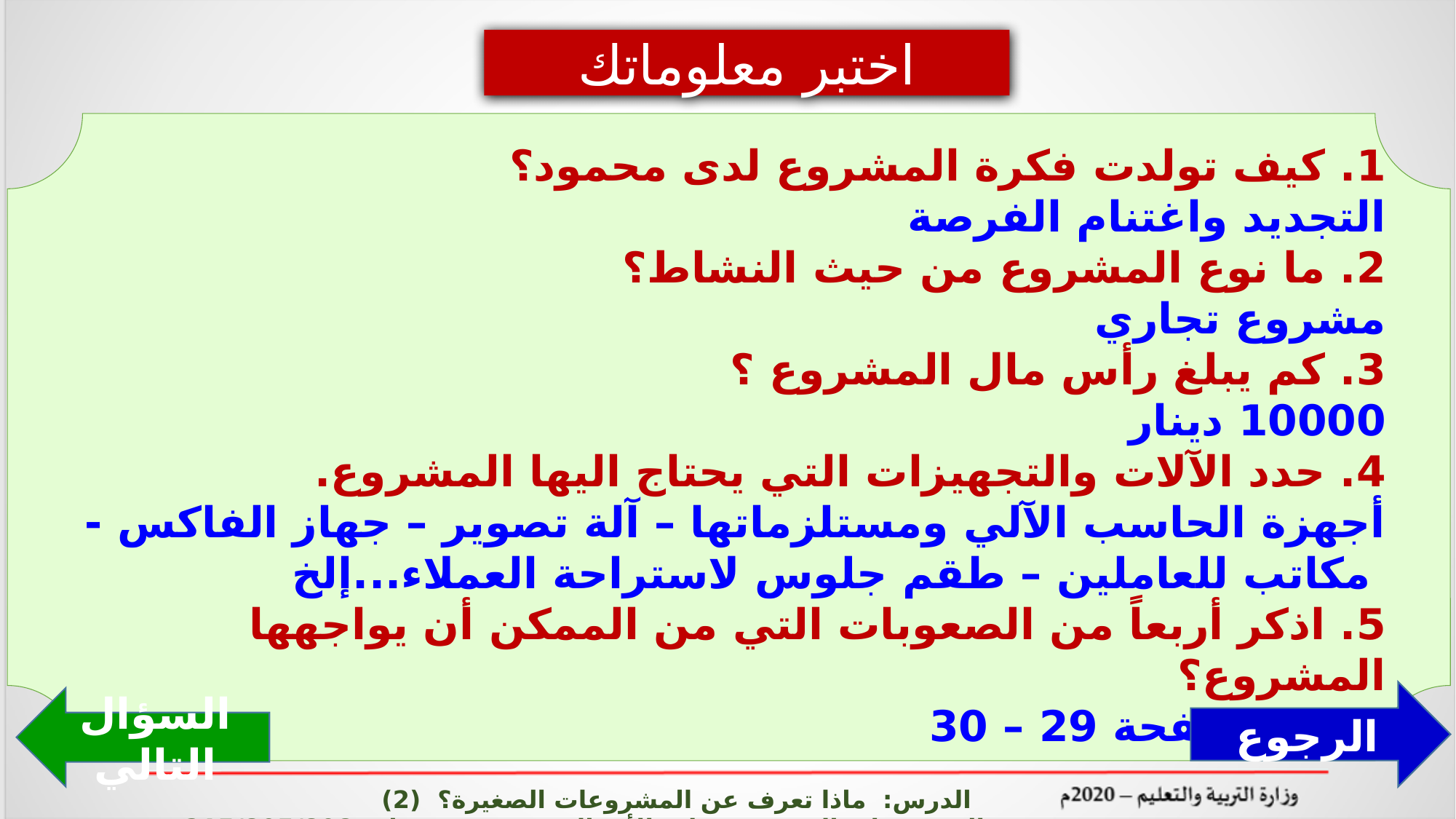

اختبر معلوماتك

1. كيف تولدت فكرة المشروع لدى محمود؟
التجديد واغتنام الفرصة
2. ما نوع المشروع من حيث النشاط؟
مشروع تجاري
3. كم يبلغ رأس مال المشروع ؟
10000 دينار
4. حدد الآلات والتجهيزات التي يحتاج اليها المشروع.
أجهزة الحاسب الآلي ومستلزماتها – آلة تصوير – جهاز الفاكس -  مكاتب للعاملين – طقم جلوس لاستراحة العملاء...إلخ
5. اذكر أربعاً من الصعوبات التي من الممكن أن يواجهها المشروع؟
الكتاب صفحة 29 – 30

الرجوع
السؤال التالي
الدرس:  ماذا تعرف عن المشروعات الصغيرة؟  (2)                       المشروعات الصغيرة وريادة الأعمال                    ادر 215/805/808